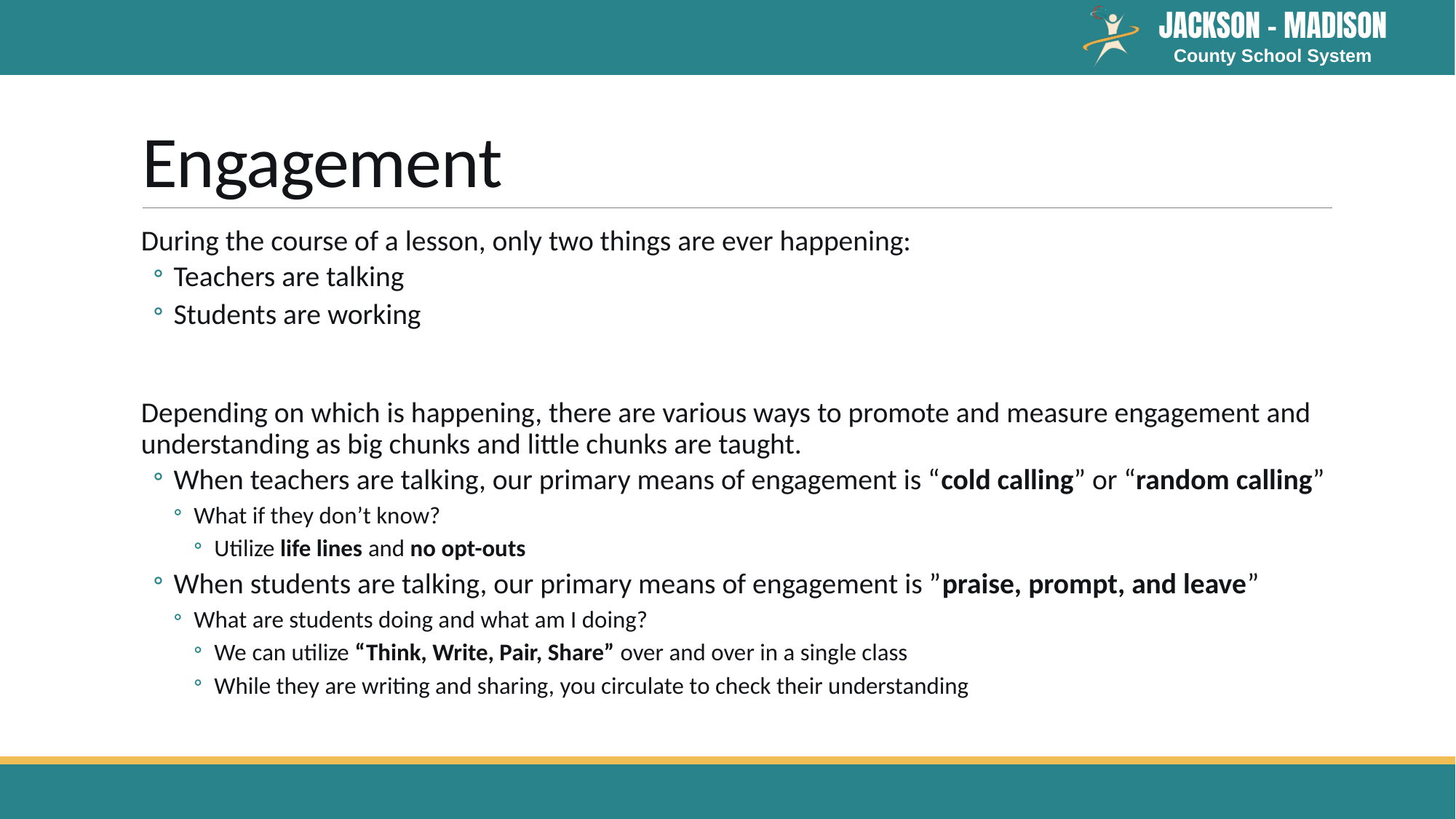

# Engagement
During the course of a lesson, only two things are ever happening:
Teachers are talking
Students are working

Depending on which is happening, there are various ways to promote and measure engagement and understanding as big chunks and little chunks are taught.
When teachers are talking, our primary means of engagement is “cold calling” or “random calling”
What if they don’t know?
Utilize life lines and no opt-outs
When students are talking, our primary means of engagement is ”praise, prompt, and leave”
What are students doing and what am I doing?
We can utilize “Think, Write, Pair, Share” over and over in a single class
While they are writing and sharing, you circulate to check their understanding